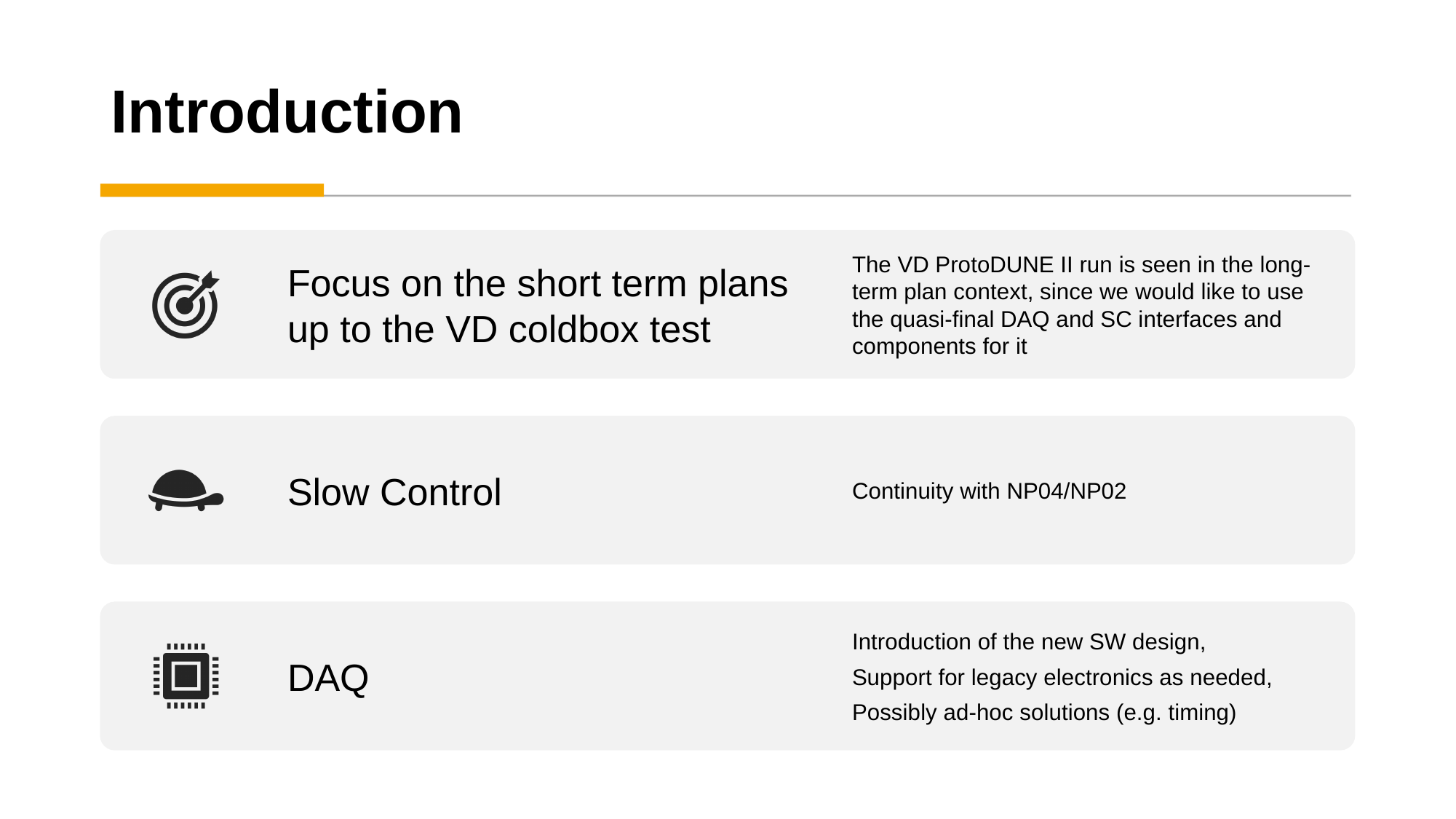

# Introduction

Focus on the short term plans up to the VD coldbox test
The VD ProtoDUNE II run is seen in the long-term plan context, since we would like to use the quasi-final DAQ and SC interfaces and components for it
Slow Control
Continuity with NP04/NP02
DAQ
Introduction of the new SW design,
Support for legacy electronics as needed,
Possibly ad-hoc solutions (e.g. timing)